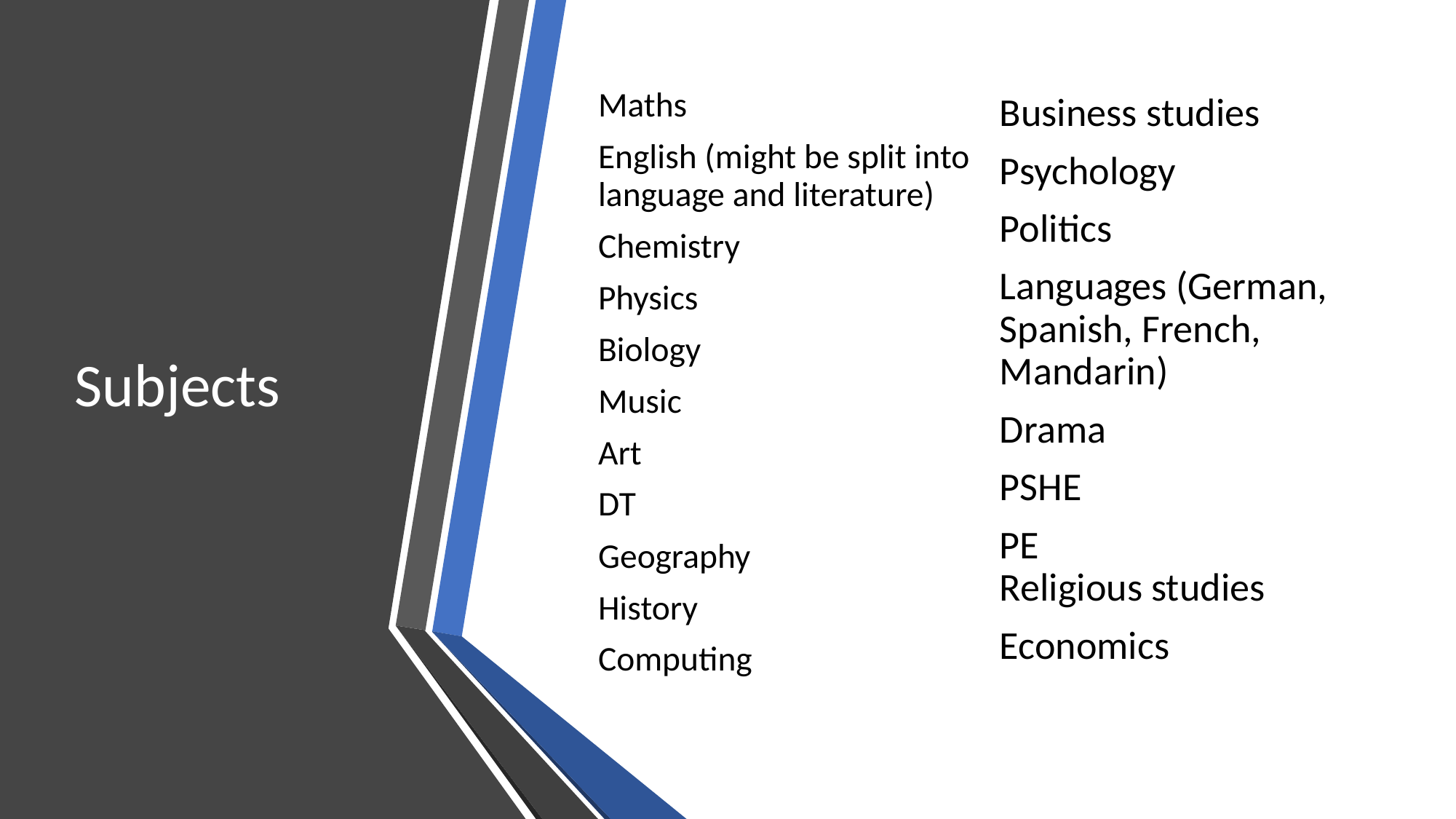

# Subjects
Maths
English (might be split into language and literature)
Chemistry
Physics
Biology
Music
Art
DT
Geography
History
Computing
Business studies
Psychology
Politics
Languages (German, Spanish, French, Mandarin)
Drama
PSHE
PE
Religious studies
Economics